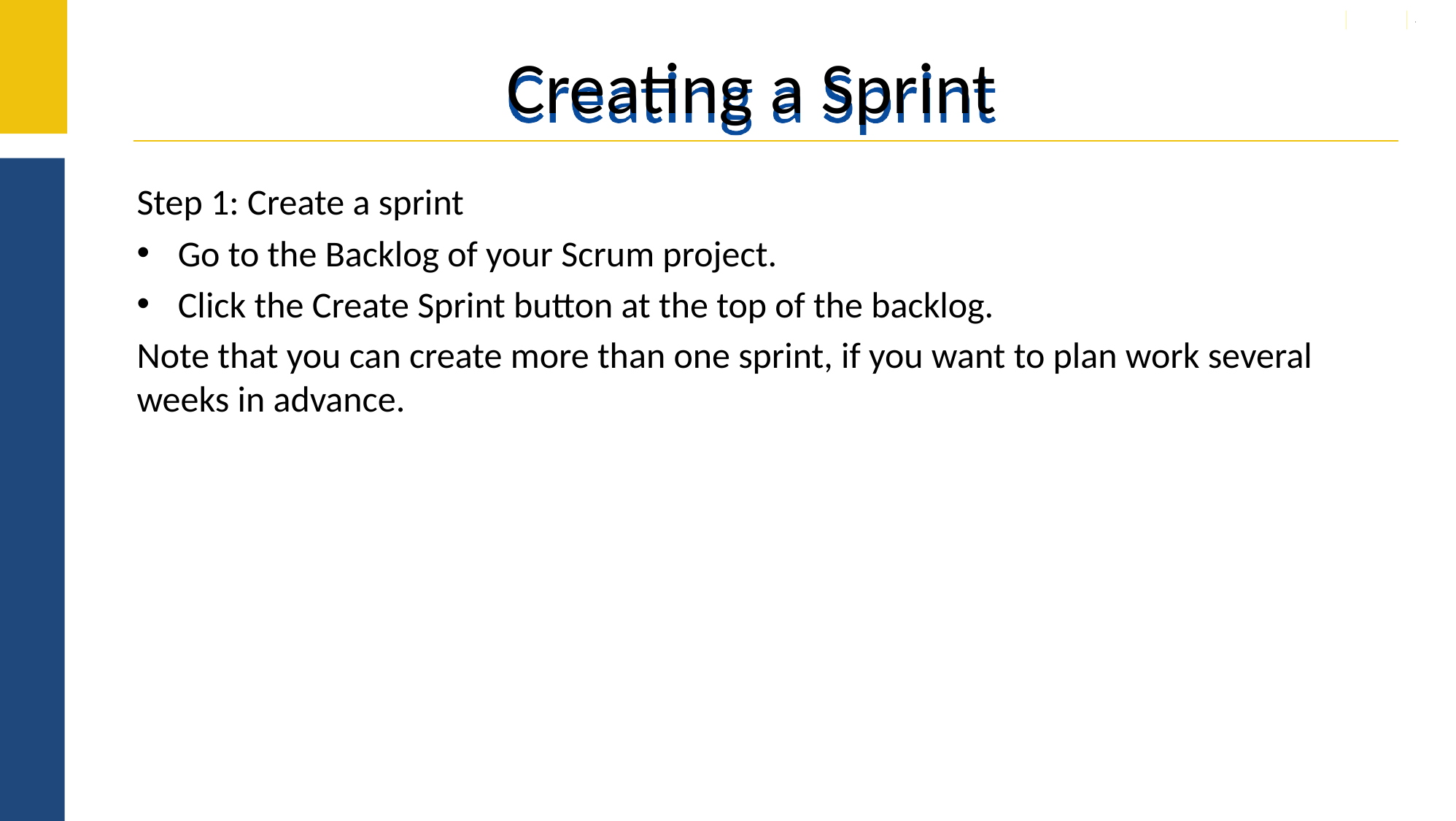

# Creating a Sprint
Step 1: Create a sprint
Go to the Backlog of your Scrum project.
Click the Create Sprint button at the top of the backlog.
Note that you can create more than one sprint, if you want to plan work several weeks in advance.